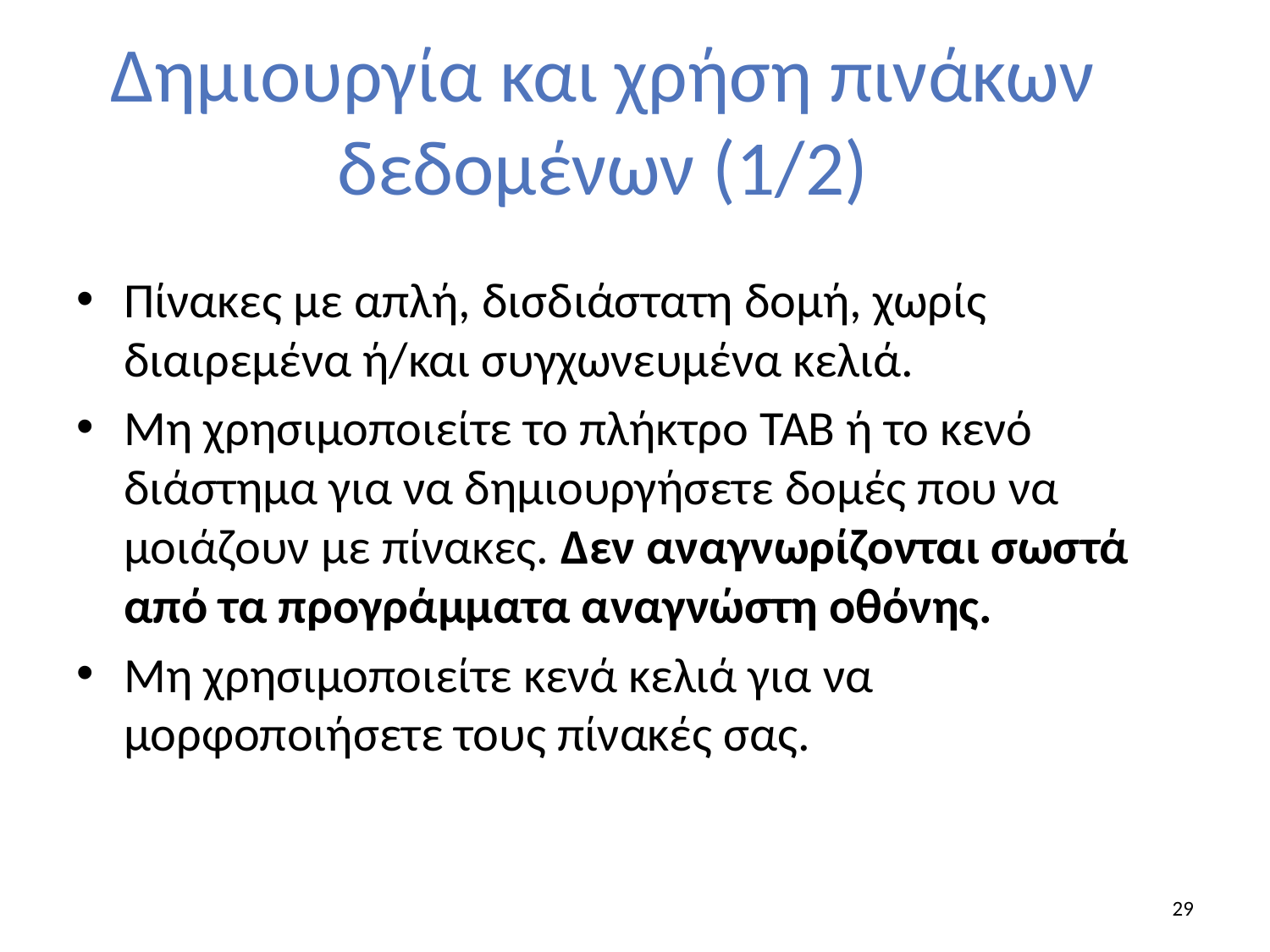

# Δημιουργία και χρήση πινάκων δεδομένων (1/2)
Πίνακες με απλή, δισδιάστατη δομή, χωρίς διαιρεμένα ή/και συγχωνευμένα κελιά.
Μη χρησιμοποιείτε το πλήκτρο TAB ή το κενό διάστημα για να δημιουργήσετε δομές που να μοιάζουν με πίνακες. Δεν αναγνωρίζονται σωστά από τα προγράμματα αναγνώστη οθόνης.
Μη χρησιμοποιείτε κενά κελιά για να μορφοποιήσετε τους πίνακές σας.

29